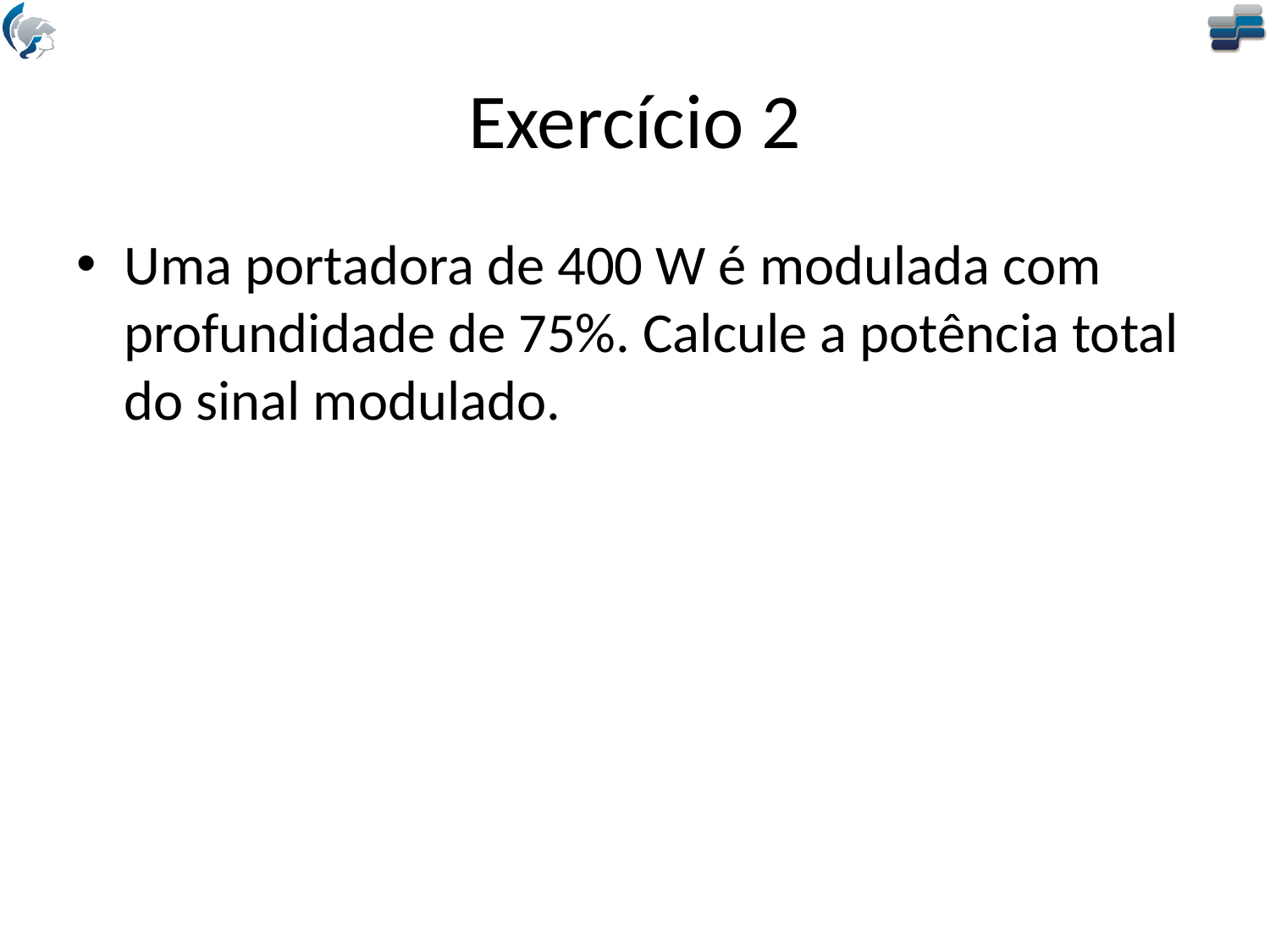

# Exercício 2
Uma portadora de 400 W é modulada com profundidade de 75%. Calcule a potência total do sinal modulado.